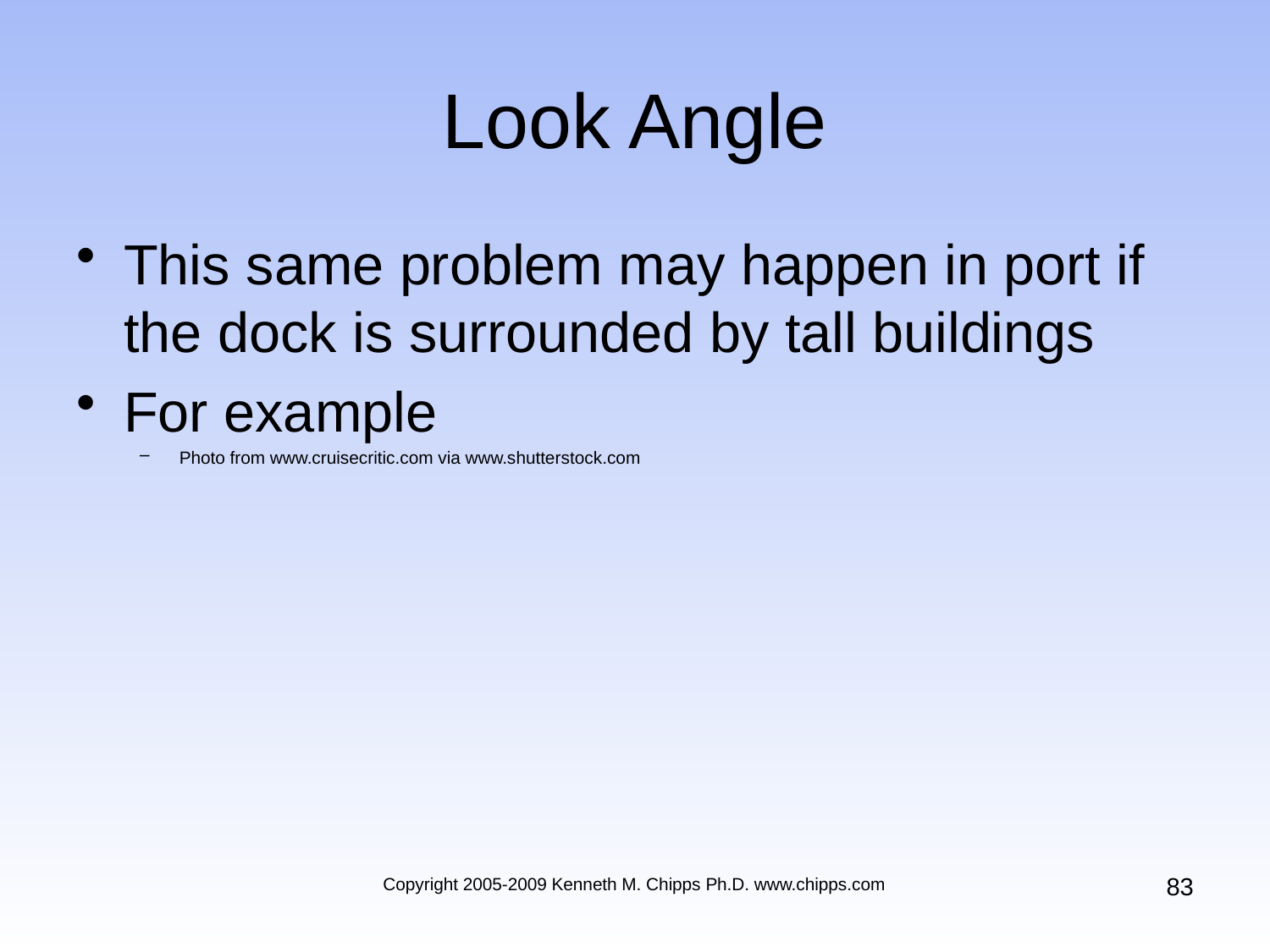

# Look Angle
This same problem may happen in port if the dock is surrounded by tall buildings
For example
Photo from www.cruisecritic.com via www.shutterstock.com
83
Copyright 2005-2009 Kenneth M. Chipps Ph.D. www.chipps.com